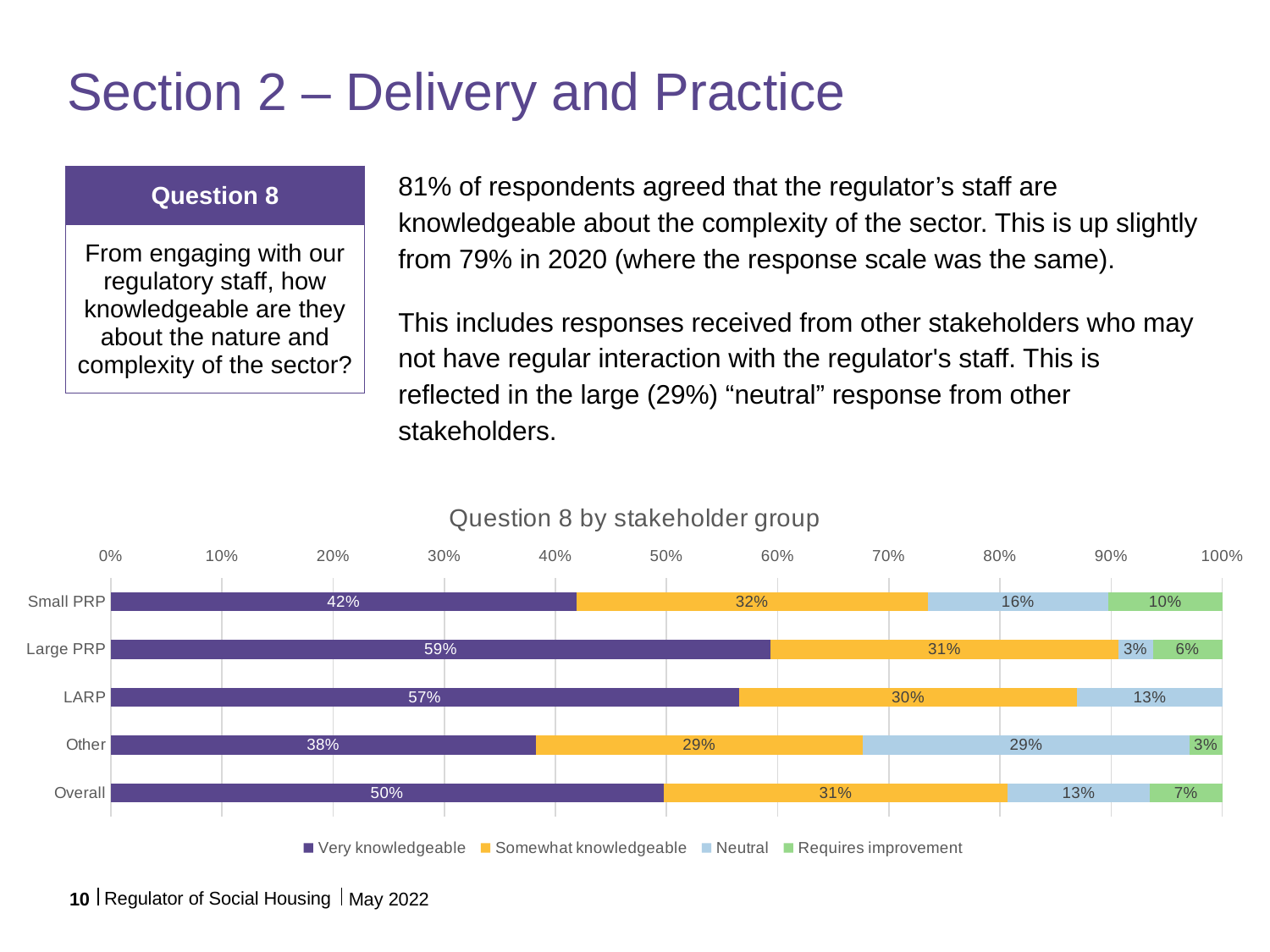

# Section 2 – Delivery and Practice
81% of respondents agreed that the regulator’s staff are knowledgeable about the complexity of the sector. This is up slightly from 79% in 2020 (where the response scale was the same).
This includes responses received from other stakeholders who may not have regular interaction with the regulator's staff. This is reflected in the large (29%) “neutral” response from other stakeholders.

| Question 8 |
| --- |
| From engaging with our regulatory staff, how knowledgeable are they about the nature and complexity of the sector? |

### Chart: Question 8 by stakeholder group

| Category | Very knowledgeable  | Somewhat knowledgeable  | Neutral  | Requires improvement  |
|---|---|---|---|---|
| Overall | 0.49728260869565216 | 0.30978260869565216 | 0.12771739130434784 | 0.06521739130434782 |
| Other | 0.38235294117647056 | 0.29411764705882354 | 0.29411764705882354 | 0.029411764705882353 |
| LARP | 0.5652173913043478 | 0.30434782608695654 | 0.13043478260869565 | 0.0 |
| Large PRP | 0.59375 | 0.3125 | 0.03125 | 0.0625 |
| Small PRP | 0.4188034188034188 | 0.3162393162393162 | 0.1623931623931624 | 0.10256410256410256 |
Regulator of Social Housing
10
May 2022